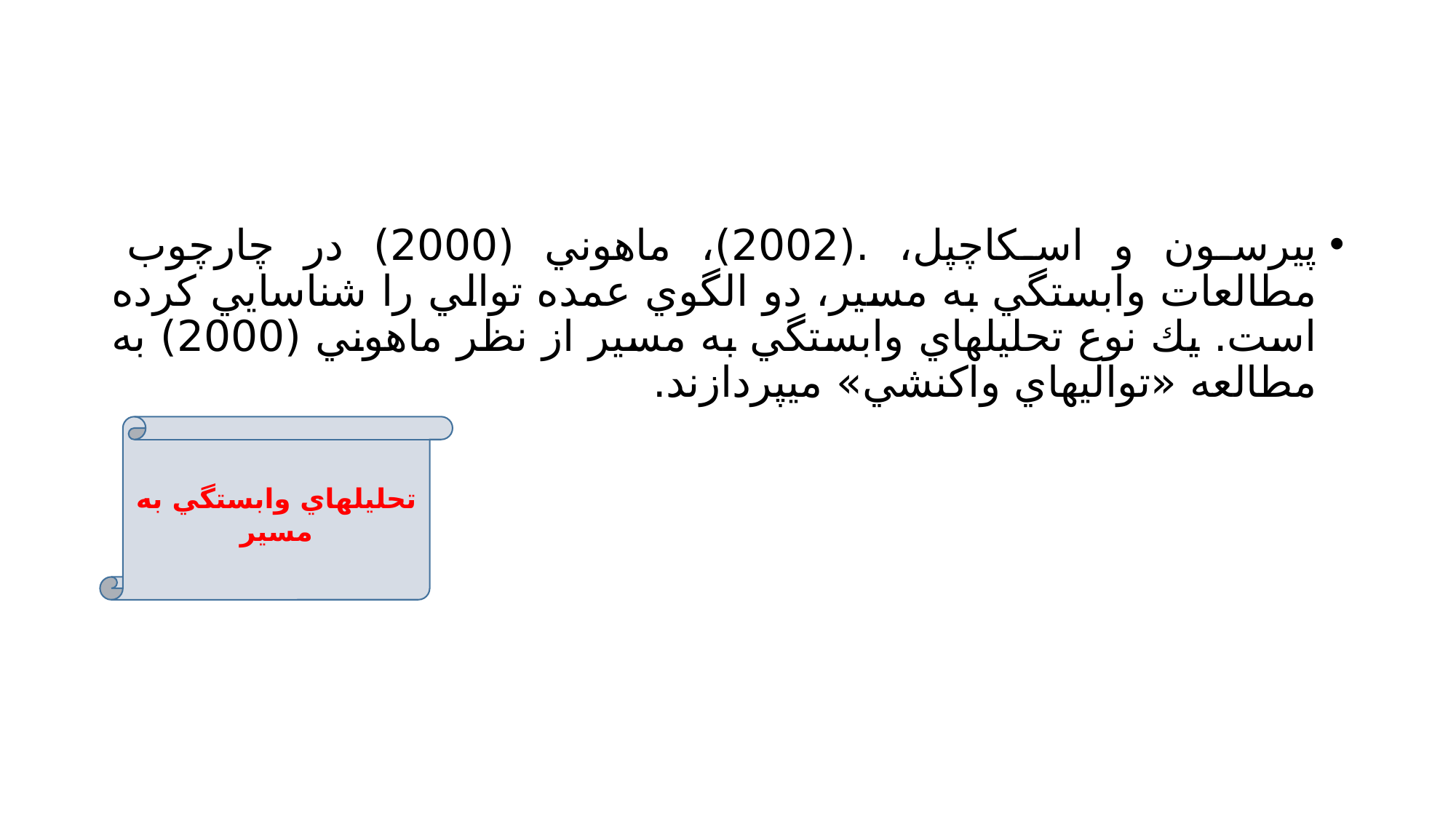

#
پيرسون و اسكاچپل، .(2002)، ماهوني (2000) در چارچوب مطالعات وابستگي به مسير، دو الگوي عمده توالي را شناسايي كرده است. يك نوع تحليلهاي وابستگي به مسير از نظر ماهوني (2000) به مطالعه «تواليهاي واكنشي» ميپردازند.
تحليلهاي وابستگي به مسير